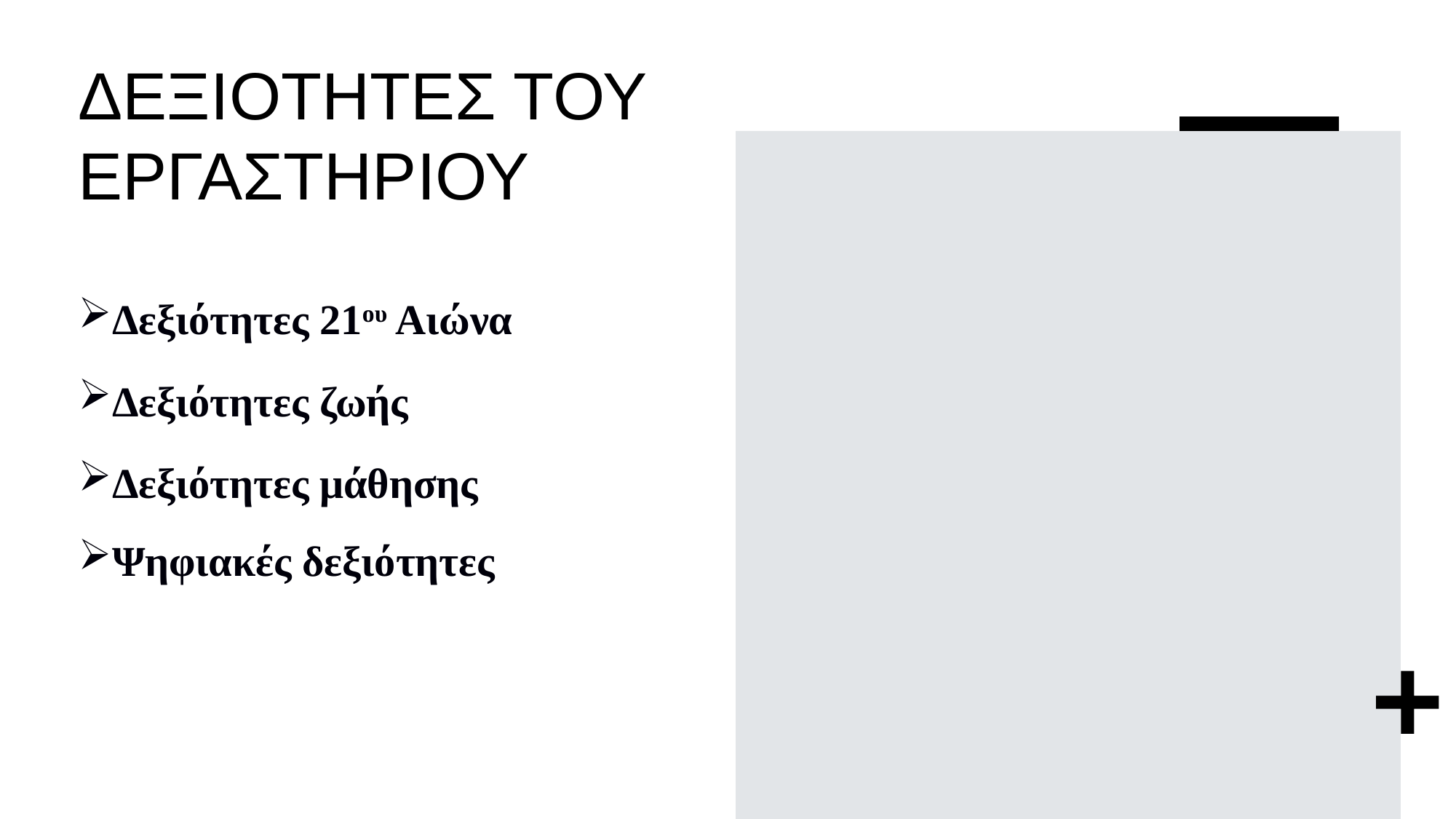

# ΔΕΞΙΟΤΗΤΕΣ ΤΟΥ ΕΡΓΑΣΤΗΡΙΟΥ
Δεξιότητες 21ου Αιώνα
Δεξιότητες ζωής
Δεξιότητες μάθησης
Ψηφιακές δεξιότητες